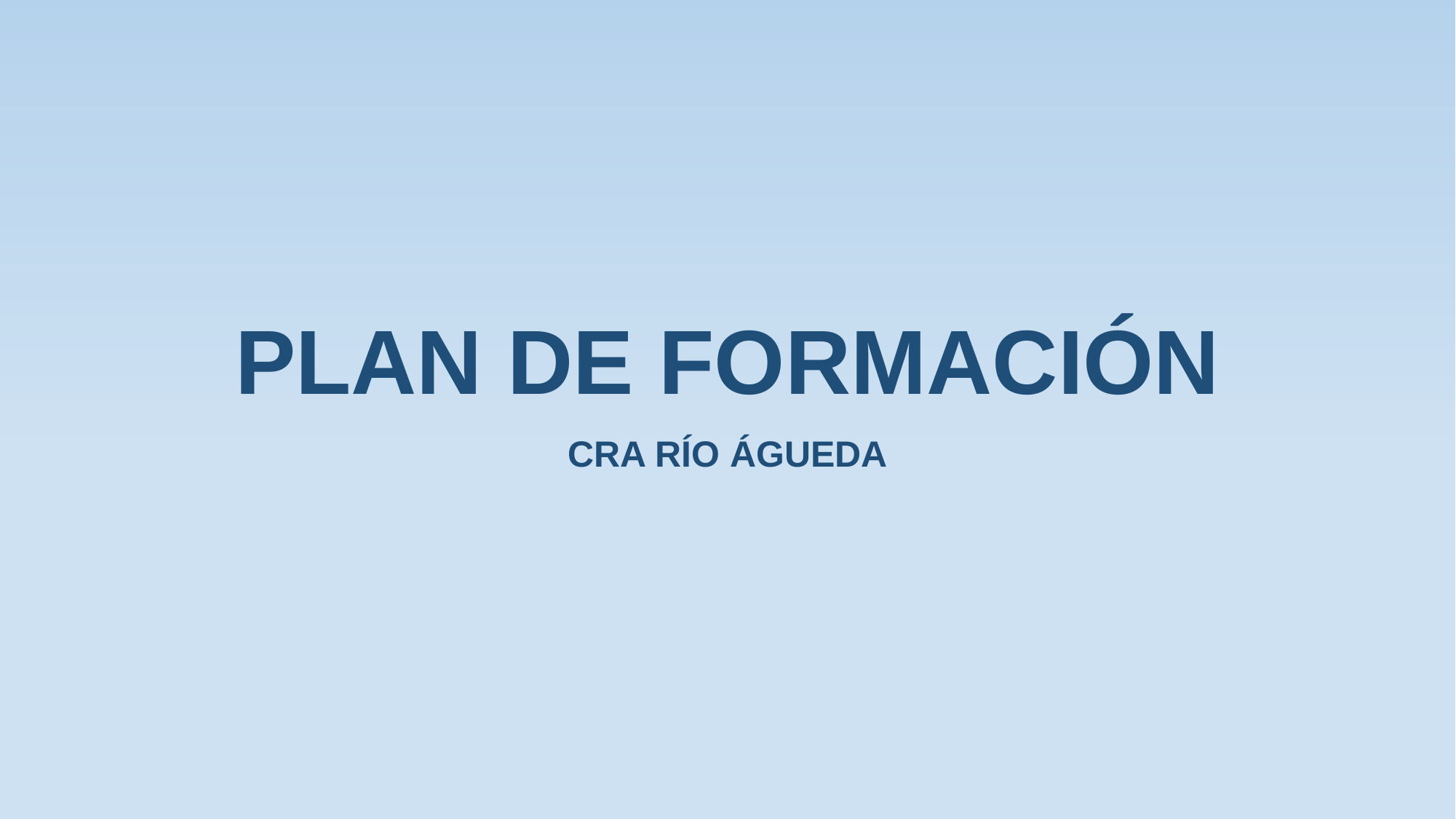

# PLAN DE FORMACIÓN
CRA RÍO ÁGUEDA